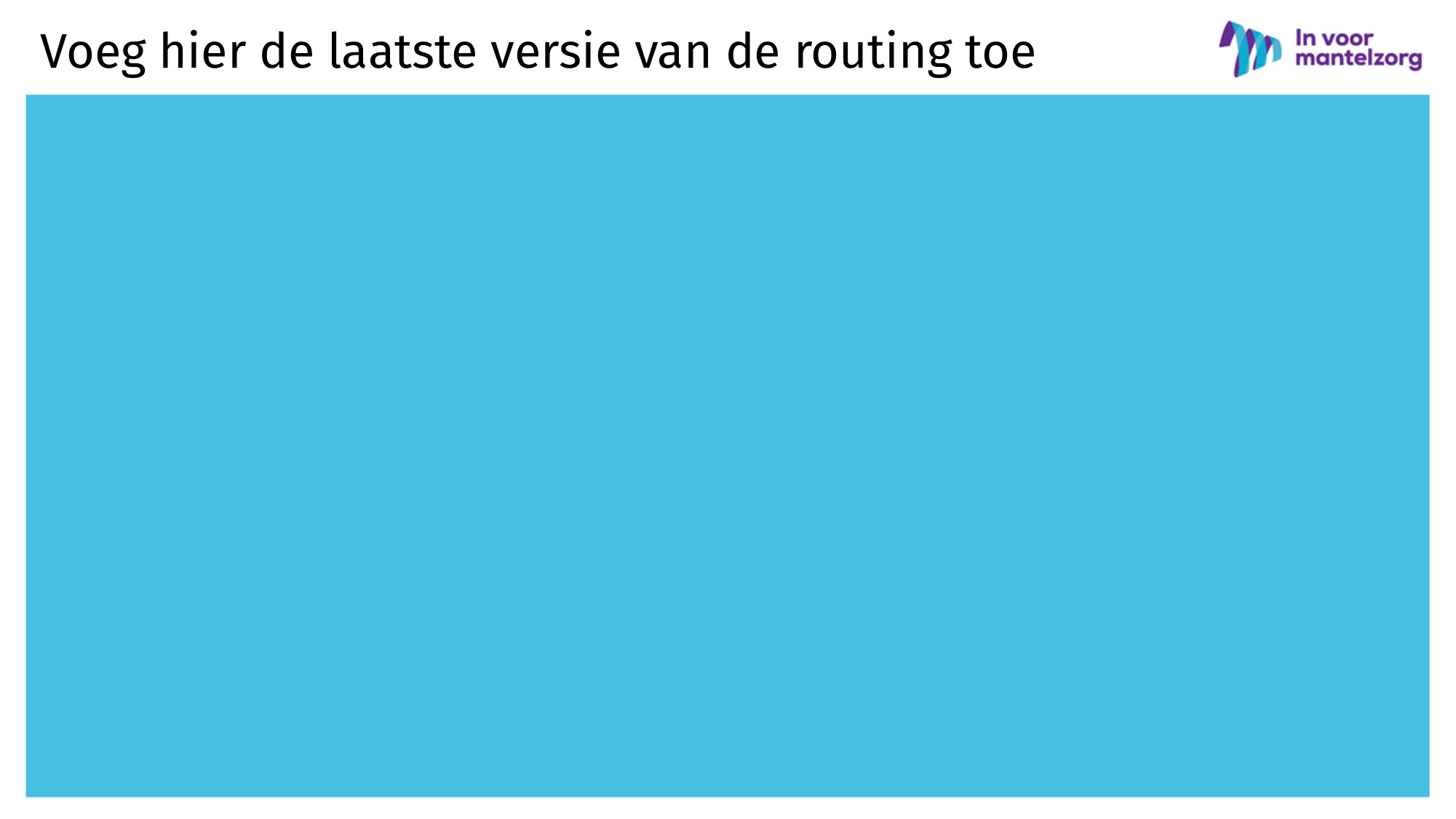

# Voeg hier de laatste versie van de routing toe